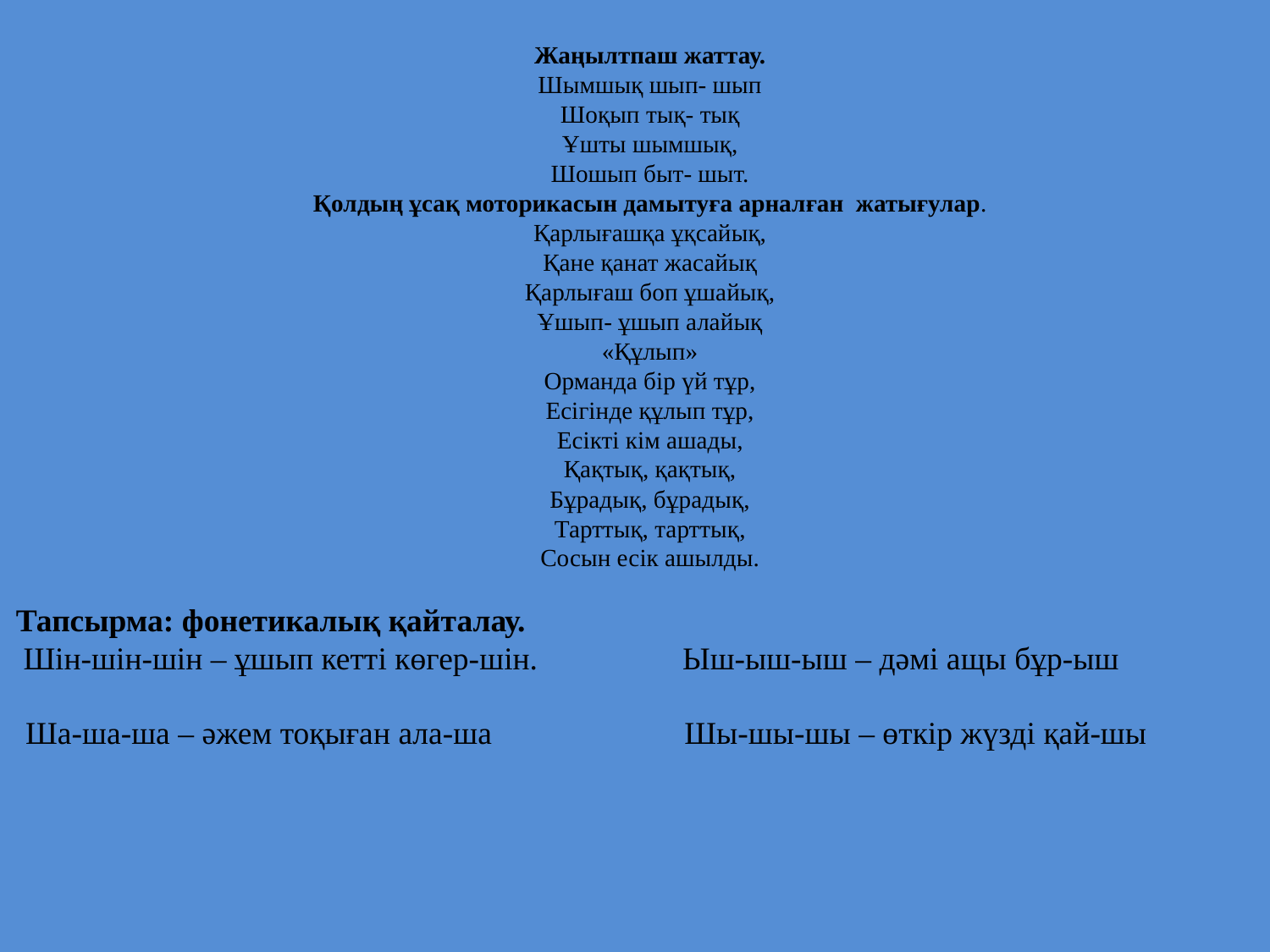

Жаңылтпаш жаттау.
Шымшық шып- шып
Шоқып тық- тық
Ұшты шымшық,
Шошып быт- шыт.
Қолдың ұсақ моторикасын дамытуға арналған  жатығулар.
Қарлығашқа ұқсайық,
Қане қанат жасайық
Қарлығаш боп ұшайық,
Ұшып- ұшып алайық
«Құлып»
Орманда бір үй тұр,
Есігінде құлып тұр,
Есікті кім ашады,
Қақтық, қақтық,
Бұрадық, бұрадық,
Тарттық, тарттық,
Сосын есік ашылды.

Тапсырма: фонетикалық қайталау.
 Шін-шін-шін – ұшып кетті көгер-шін.                  Ыш-ыш-ыш – дәмі ащы бұр-ыш
 Ша-ша-ша – әжем тоқыған ала-ша		    Шы-шы-шы – өткір жүзді қай-шы